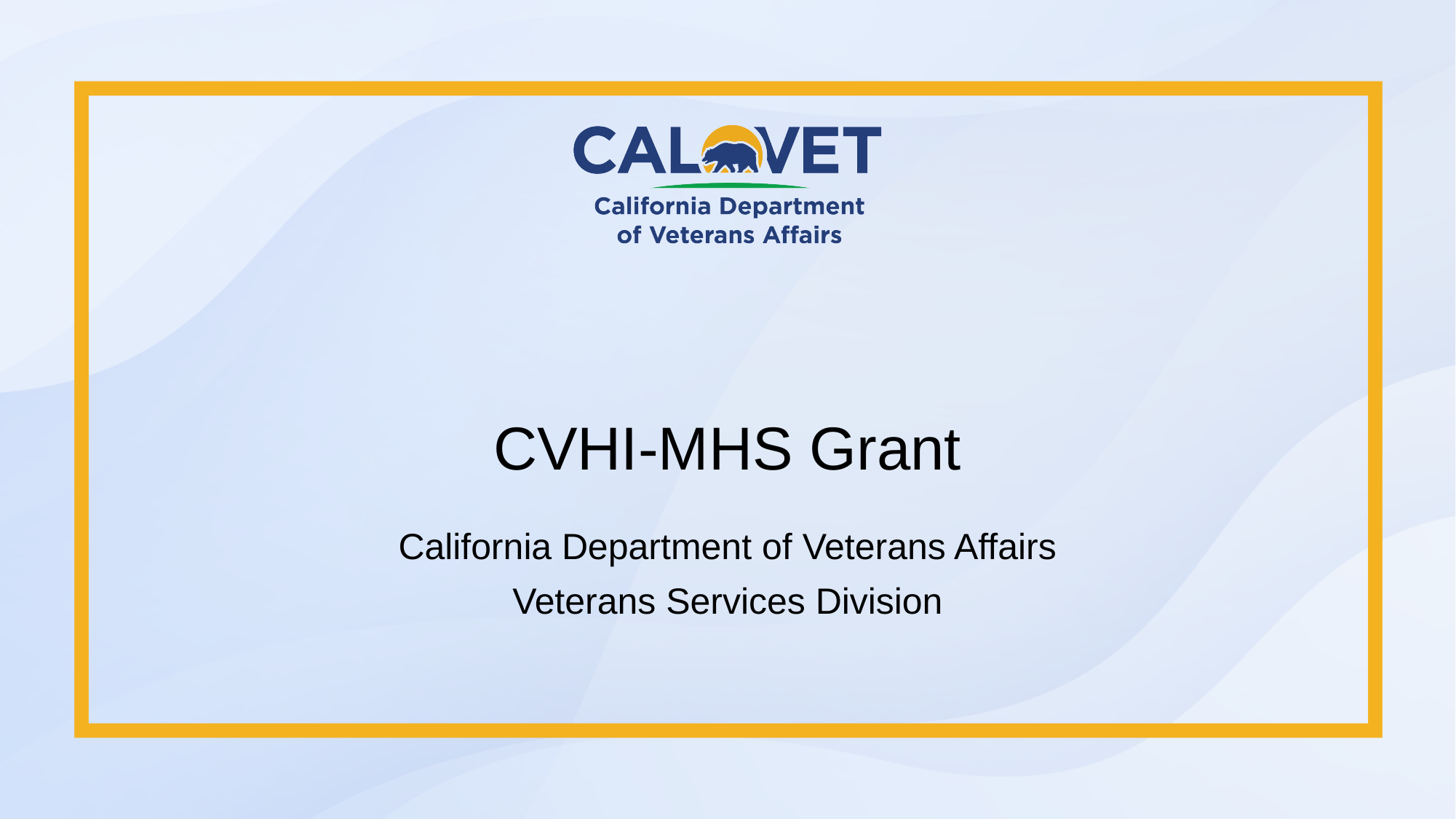

# CVHI-MHS Grant
California Department of Veterans Affairs
Veterans Services Division